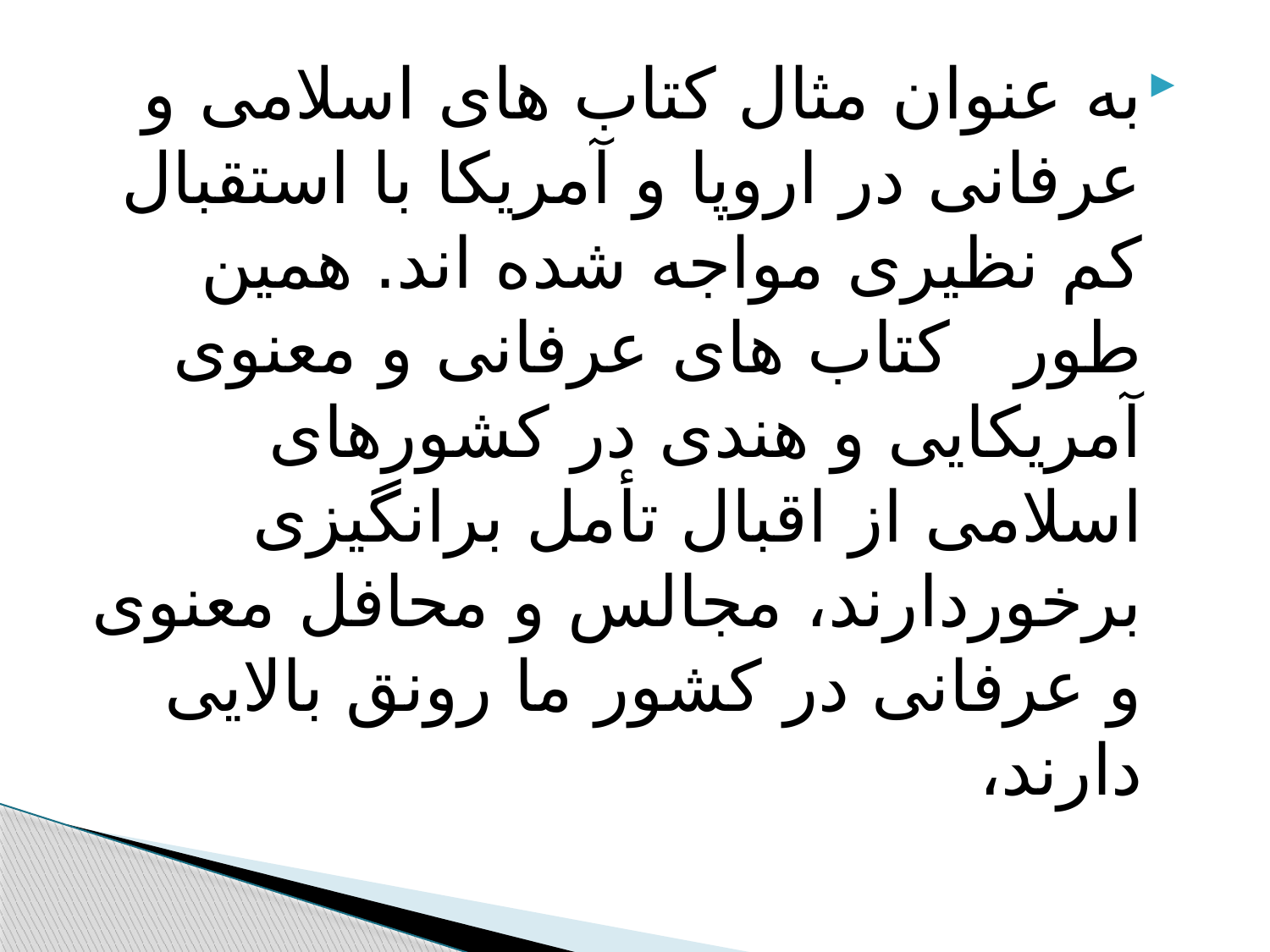

#
به عنوان مثال کتاب های اسلامی و عرفانی در اروپا و آمریکا با استقبال کم نظیری مواجه شده اند. همین طور   کتاب های عرفانی و معنوی آمریکایی و هندی در کشورهای اسلامی از اقبال تأمل برانگیزی برخوردارند، مجالس و محافل معنوی و عرفانی در کشور ما رونق بالایی دارند،